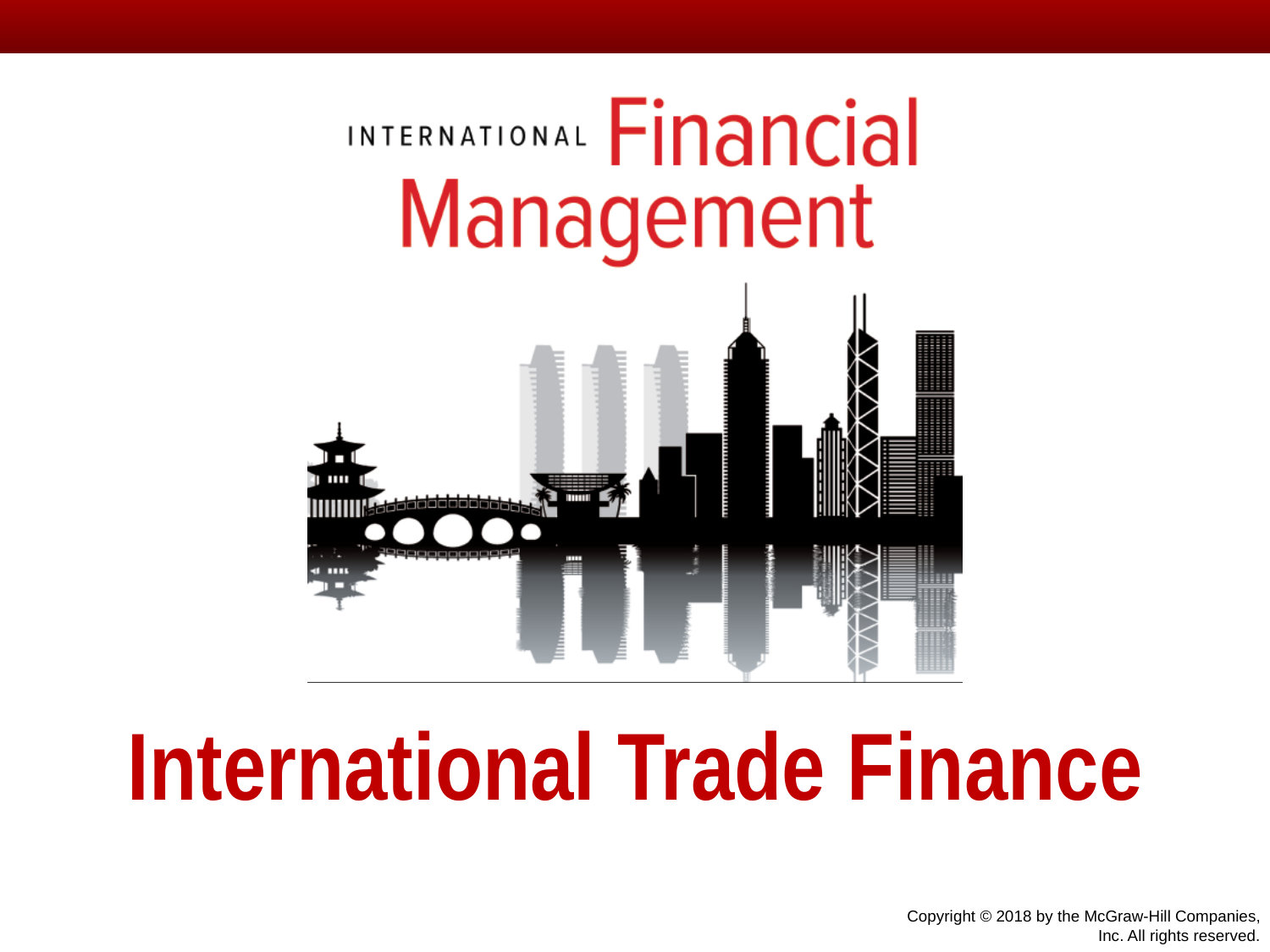

# International Trade Finance

Copyright © 2018 by the McGraw-Hill Companies, Inc. All rights reserved.